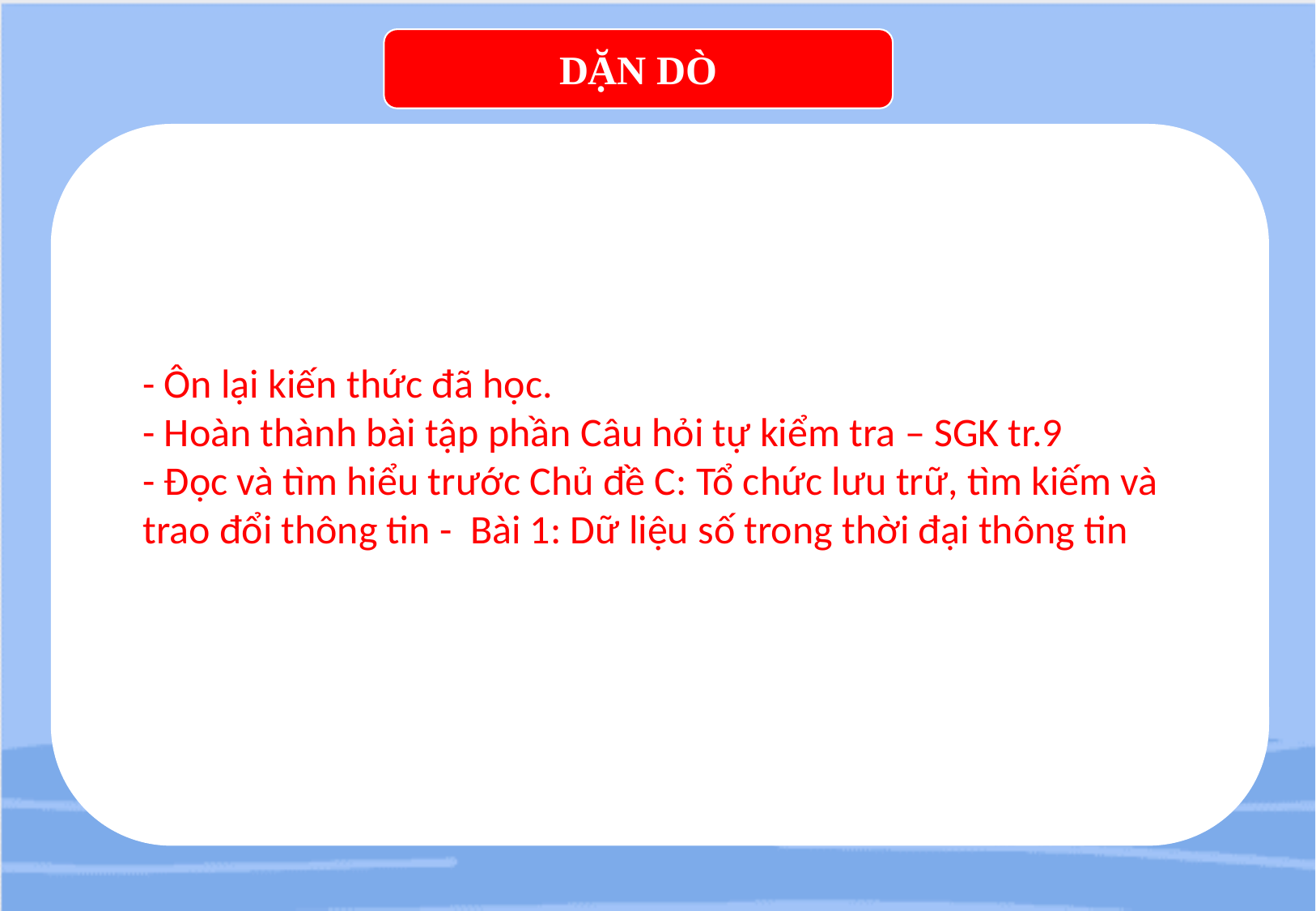

DẶN DÒ

- Ôn lại kiến thức đã học.
- Hoàn thành bài tập phần Câu hỏi tự kiểm tra – SGK tr.9
- Đọc và tìm hiểu trước Chủ đề C: Tổ chức lưu trữ, tìm kiếm và trao đổi thông tin -  Bài 1: Dữ liệu số trong thời đại thông tin